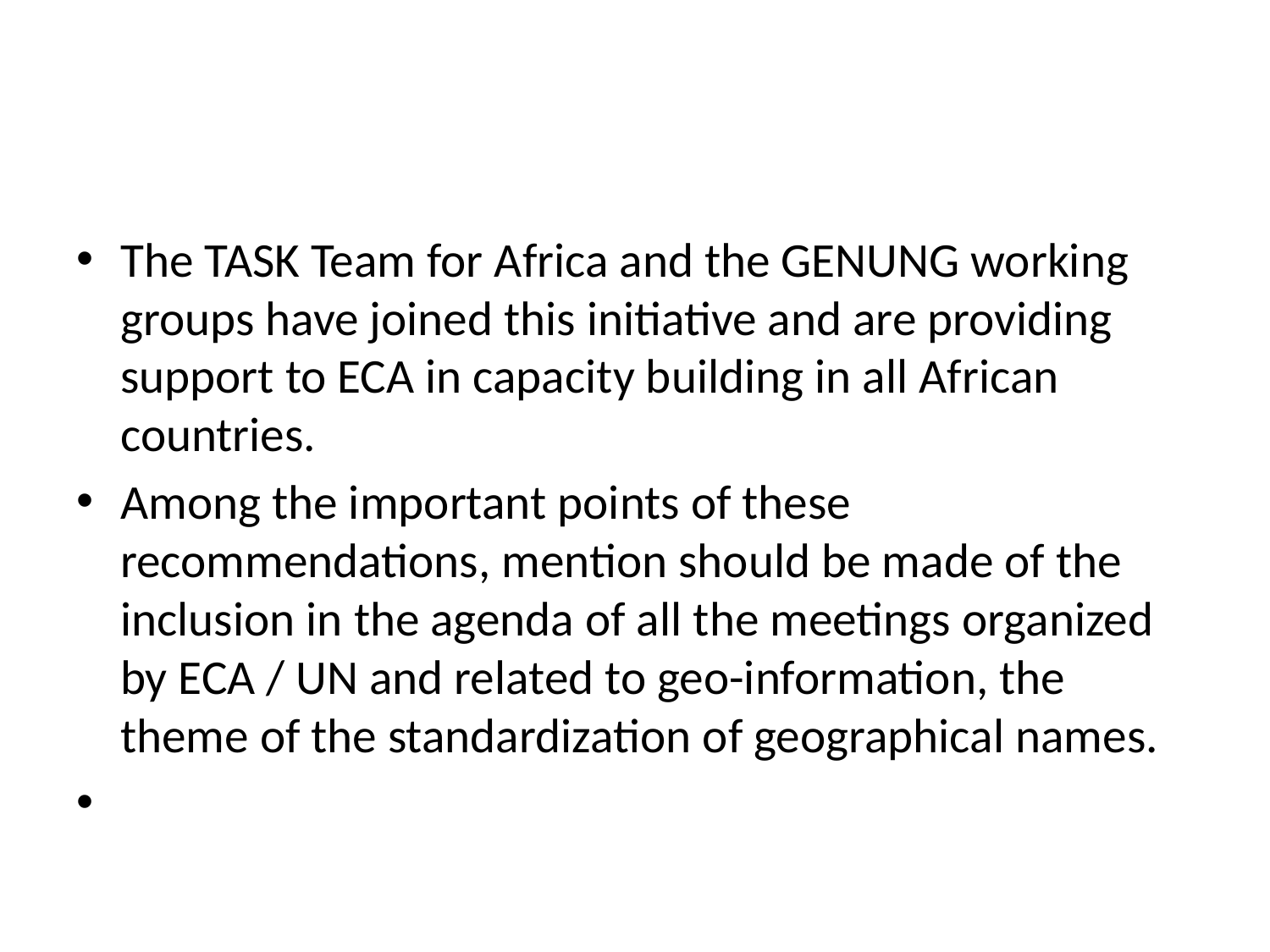

#
The TASK Team for Africa and the GENUNG working groups have joined this initiative and are providing support to ECA in capacity building in all African countries.
Among the important points of these recommendations, mention should be made of the inclusion in the agenda of all the meetings organized by ECA / UN and related to geo-information, the theme of the standardization of geographical names.